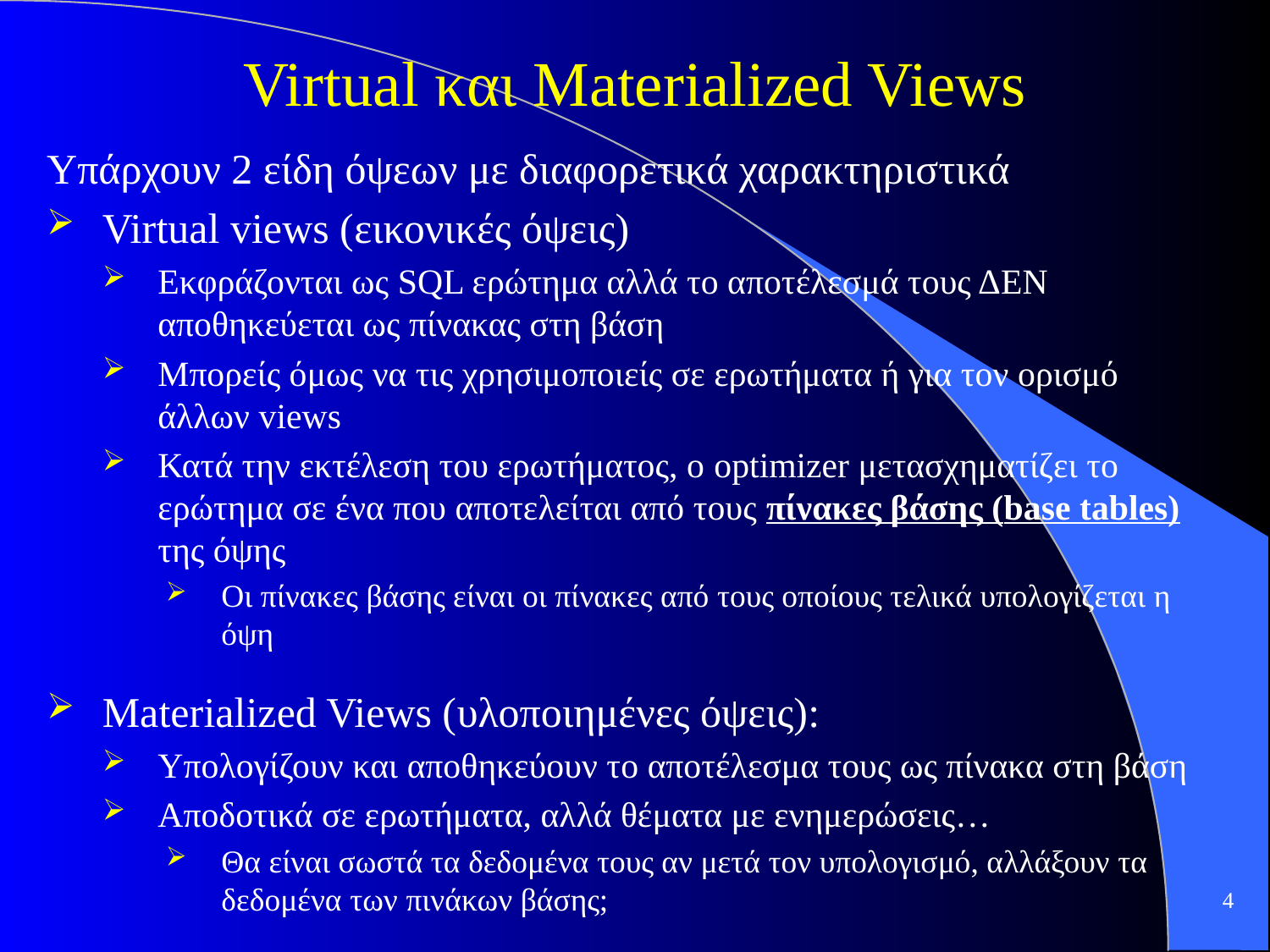

# Virtual και Materialized Views
Υπάρχουν 2 είδη όψεων με διαφορετικά χαρακτηριστικά
Virtual views (εικονικές όψεις)
Εκφράζονται ως SQL ερώτημα αλλά το αποτέλεσμά τους ΔΕΝ αποθηκεύεται ως πίνακας στη βάση
Μπορείς όμως να τις χρησιμοποιείς σε ερωτήματα ή για τον ορισμό άλλων views
Κατά την εκτέλεση του ερωτήματος, ο optimizer μετασχηματίζει το ερώτημα σε ένα που αποτελείται από τους πίνακες βάσης (base tables) της όψης
Οι πίνακες βάσης είναι οι πίνακες από τους οποίους τελικά υπολογίζεται η όψη

Materialized Views (υλοποιημένες όψεις):
Υπολογίζουν και αποθηκεύουν το αποτέλεσμα τους ως πίνακα στη βάση
Αποδοτικά σε ερωτήματα, αλλά θέματα με ενημερώσεις…
Θα είναι σωστά τα δεδομένα τους αν μετά τον υπολογισμό, αλλάξουν τα δεδομένα των πινάκων βάσης;